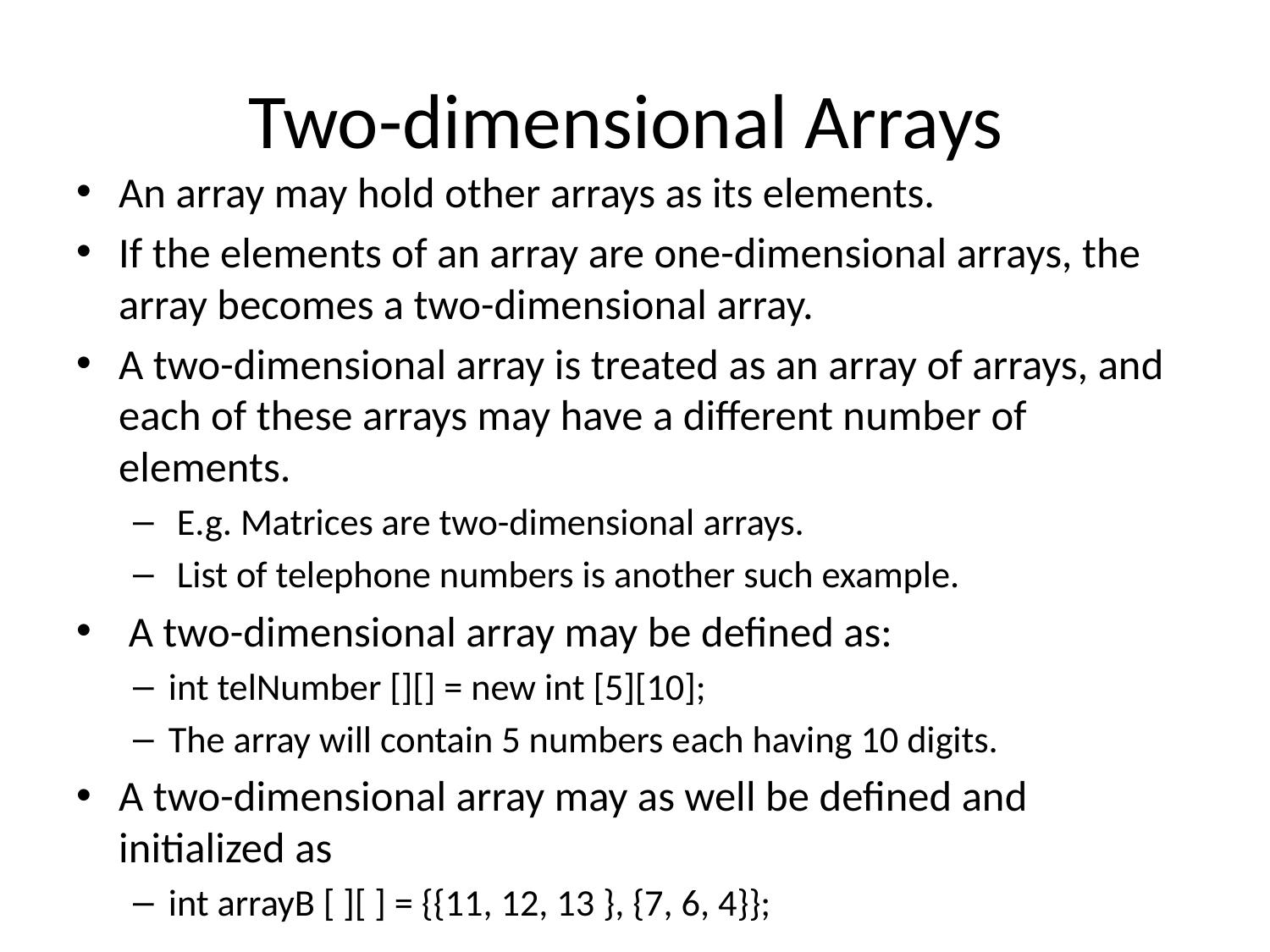

# Two-dimensional Arrays
An array may hold other arrays as its elements.
If the elements of an array are one-dimensional arrays, the array becomes a two-dimensional array.
A two-dimensional array is treated as an array of arrays, and each of these arrays may have a different number of elements.
 E.g. Matrices are two-dimensional arrays.
 List of telephone numbers is another such example.
 A two-dimensional array may be defined as:
int telNumber [][] = new int [5][10];
The array will contain 5 numbers each having 10 digits.
A two-dimensional array may as well be defined and initialized as
int arrayB [ ][ ] = {{11, 12, 13 }, {7, 6, 4}};